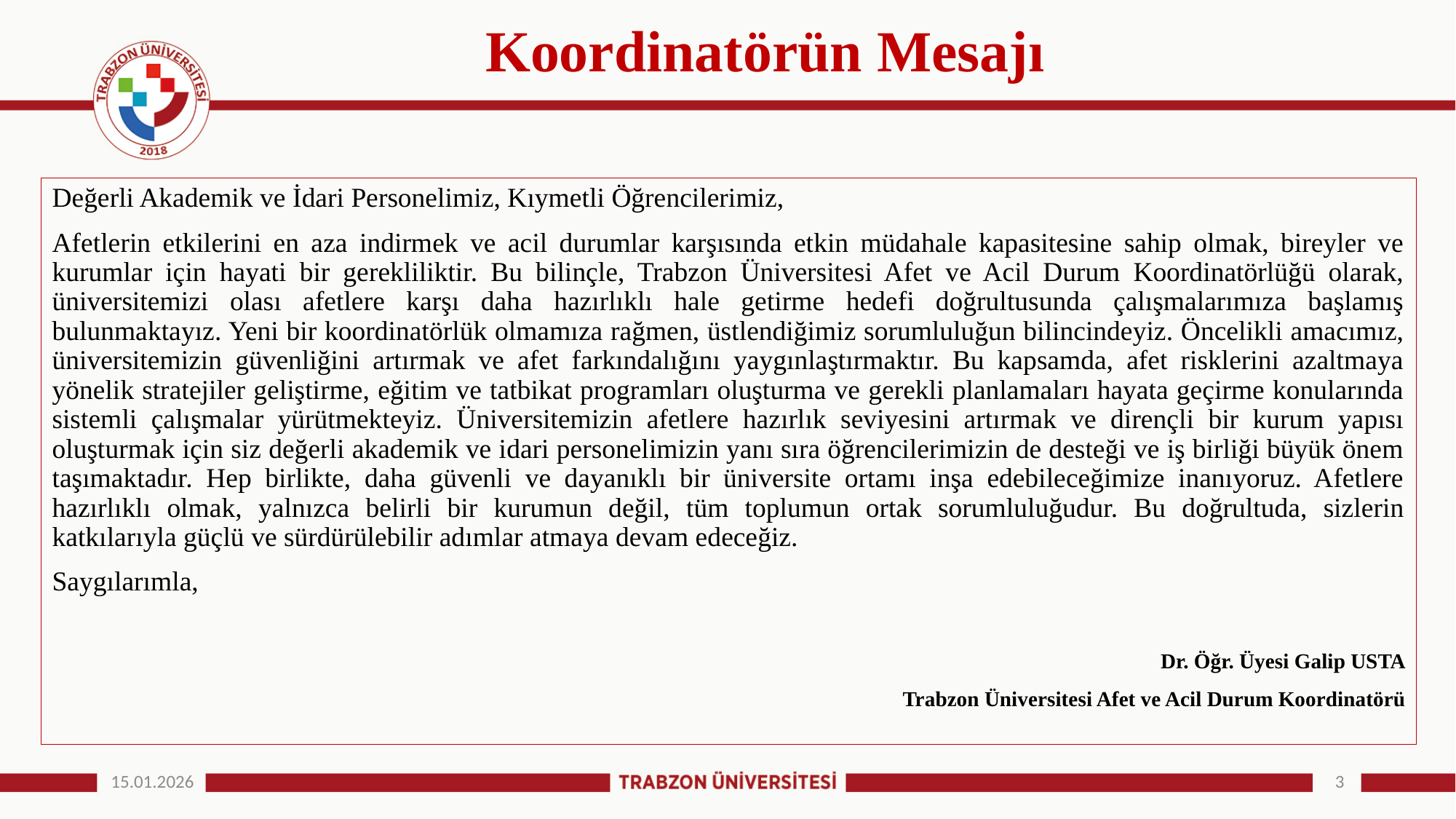

# Koordinatörün Mesajı
Değerli Akademik ve İdari Personelimiz, Kıymetli Öğrencilerimiz,
Afetlerin etkilerini en aza indirmek ve acil durumlar karşısında etkin müdahale kapasitesine sahip olmak, bireyler ve kurumlar için hayati bir gerekliliktir. Bu bilinçle, Trabzon Üniversitesi Afet ve Acil Durum Koordinatörlüğü olarak, üniversitemizi olası afetlere karşı daha hazırlıklı hale getirme hedefi doğrultusunda çalışmalarımıza başlamış bulunmaktayız. Yeni bir koordinatörlük olmamıza rağmen, üstlendiğimiz sorumluluğun bilincindeyiz. Öncelikli amacımız, üniversitemizin güvenliğini artırmak ve afet farkındalığını yaygınlaştırmaktır. Bu kapsamda, afet risklerini azaltmaya yönelik stratejiler geliştirme, eğitim ve tatbikat programları oluşturma ve gerekli planlamaları hayata geçirme konularında sistemli çalışmalar yürütmekteyiz. Üniversitemizin afetlere hazırlık seviyesini artırmak ve dirençli bir kurum yapısı oluşturmak için siz değerli akademik ve idari personelimizin yanı sıra öğrencilerimizin de desteği ve iş birliği büyük önem taşımaktadır. Hep birlikte, daha güvenli ve dayanıklı bir üniversite ortamı inşa edebileceğimize inanıyoruz. Afetlere hazırlıklı olmak, yalnızca belirli bir kurumun değil, tüm toplumun ortak sorumluluğudur. Bu doğrultuda, sizlerin katkılarıyla güçlü ve sürdürülebilir adımlar atmaya devam edeceğiz.
Saygılarımla,

Dr. Öğr. Üyesi Galip USTA
Trabzon Üniversitesi Afet ve Acil Durum Koordinatörü

15.01.2026
3